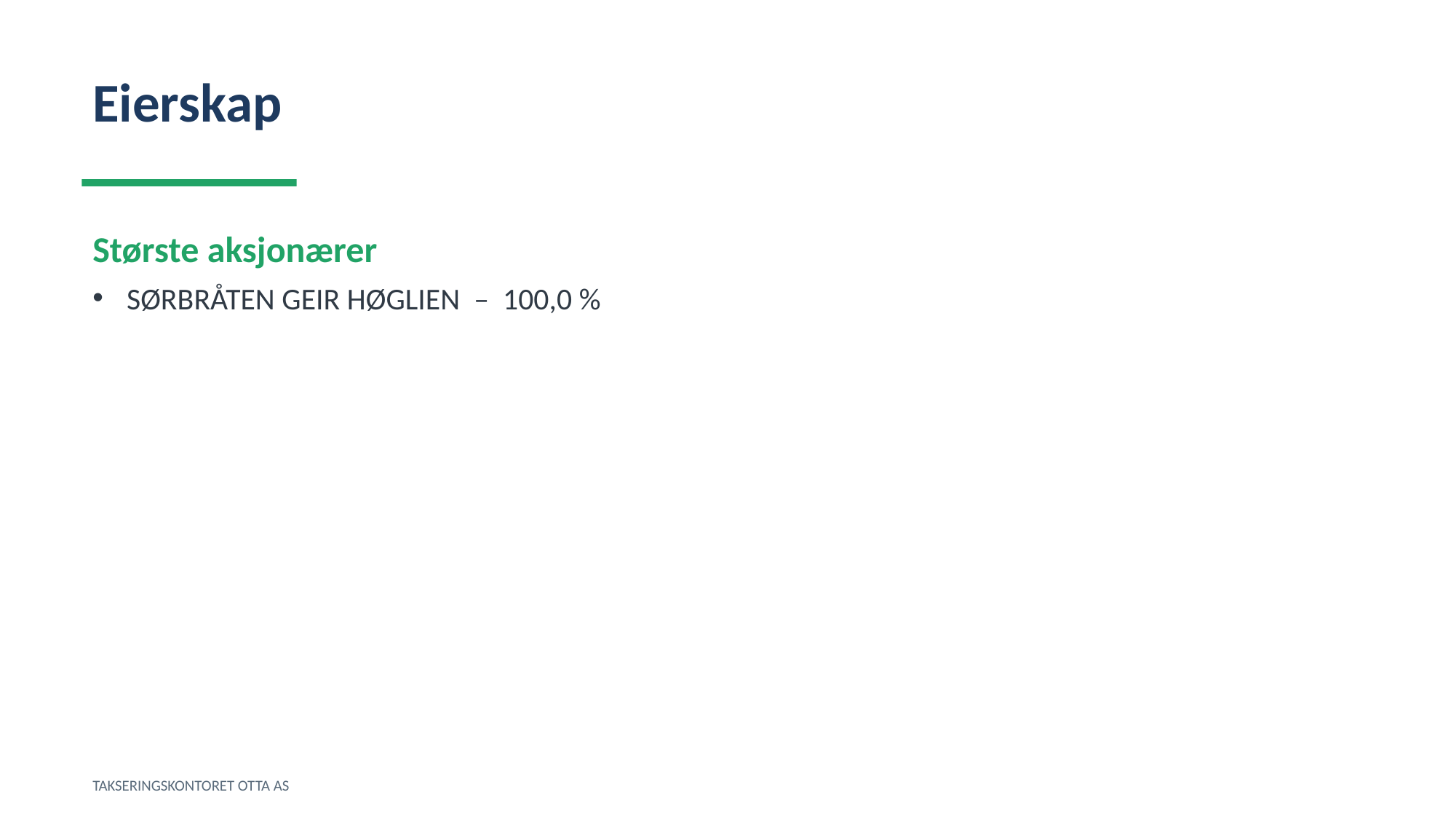

Eierskap

Største aksjonærer
SØRBRÅTEN GEIR HØGLIEN  –  100,0 %
TAKSERINGSKONTORET OTTA AS